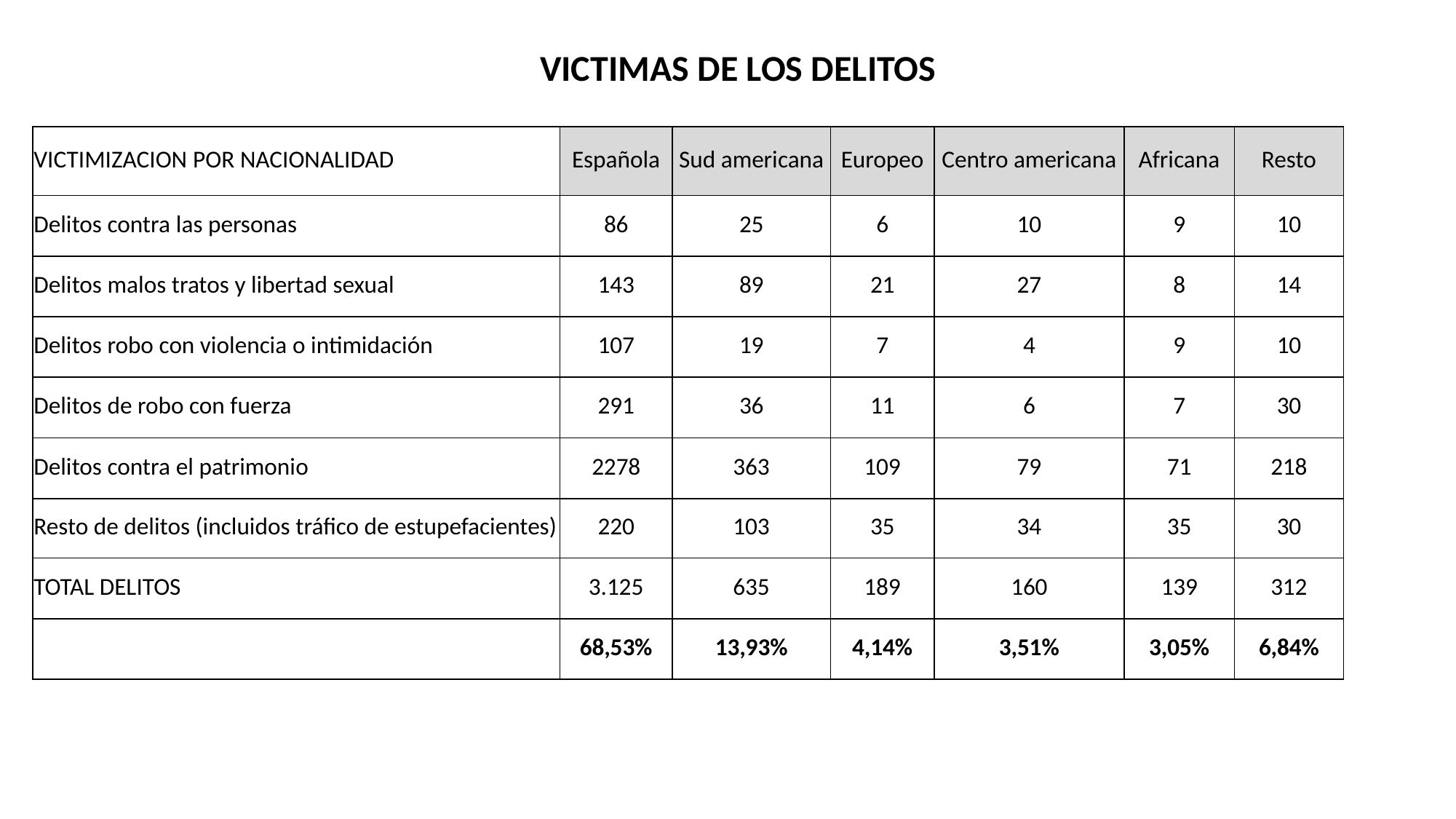

VICTIMAS DE LOS DELITOS
| VICTIMIZACION POR NACIONALIDAD | Española | Sud americana | Europeo | Centro americana | Africana | Resto |
| --- | --- | --- | --- | --- | --- | --- |
| Delitos contra las personas | 86 | 25 | 6 | 10 | 9 | 10 |
| Delitos malos tratos y libertad sexual | 143 | 89 | 21 | 27 | 8 | 14 |
| Delitos robo con violencia o intimidación | 107 | 19 | 7 | 4 | 9 | 10 |
| Delitos de robo con fuerza | 291 | 36 | 11 | 6 | 7 | 30 |
| Delitos contra el patrimonio | 2278 | 363 | 109 | 79 | 71 | 218 |
| Resto de delitos (incluidos tráfico de estupefacientes) | 220 | 103 | 35 | 34 | 35 | 30 |
| TOTAL DELITOS | 3.125 | 635 | 189 | 160 | 139 | 312 |
|  | 68,53% | 13,93% | 4,14% | 3,51% | 3,05% | 6,84% |